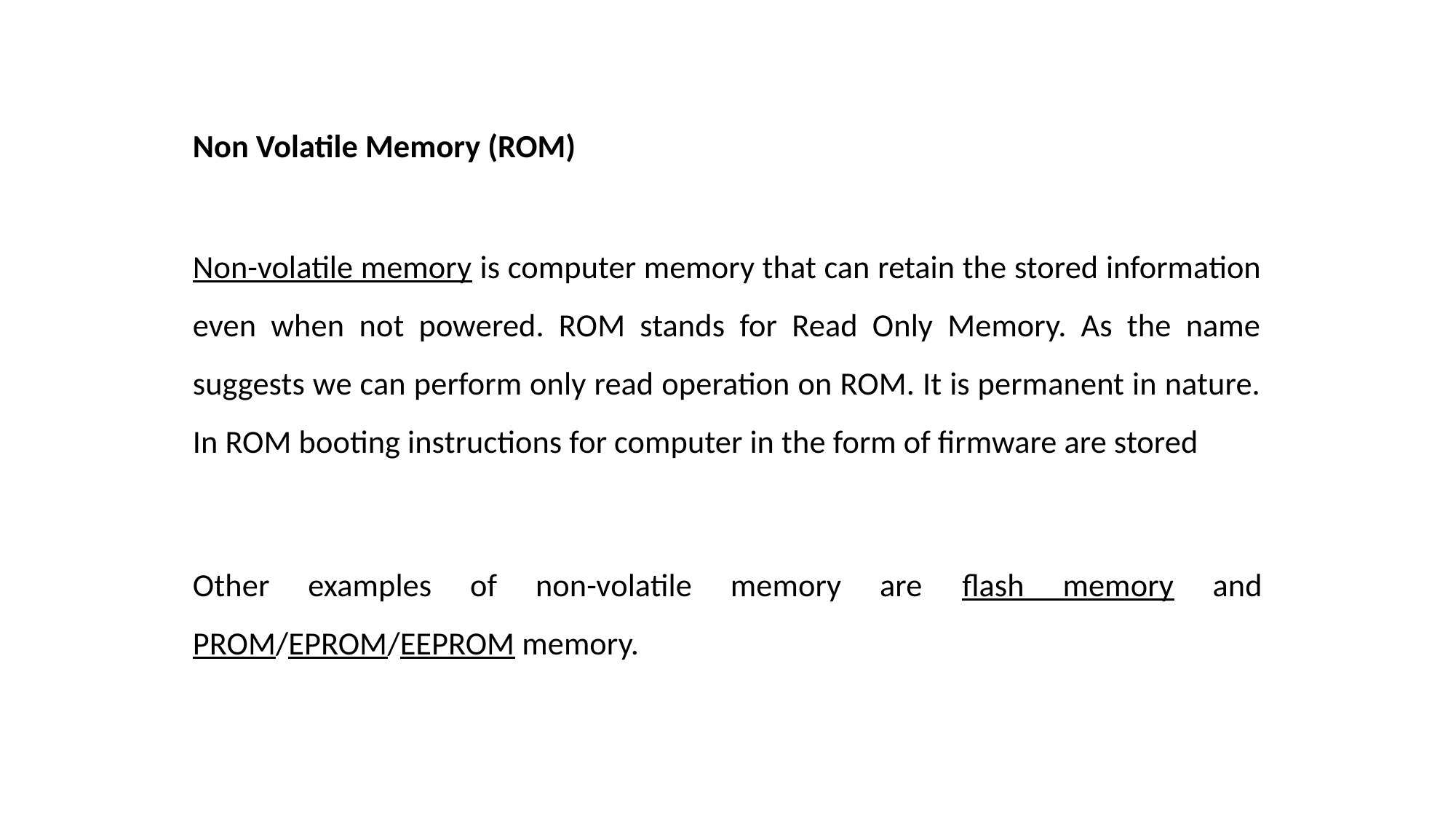

Non Volatile Memory (ROM)

Non-volatile memory is computer memory that can retain the stored information even when not powered. ROM stands for Read Only Memory. As the name suggests we can perform only read operation on ROM. It is permanent in nature. In ROM booting instructions for computer in the form of firmware are stored

Other examples of non-volatile memory are flash memory and PROM/EPROM/EEPROM memory.